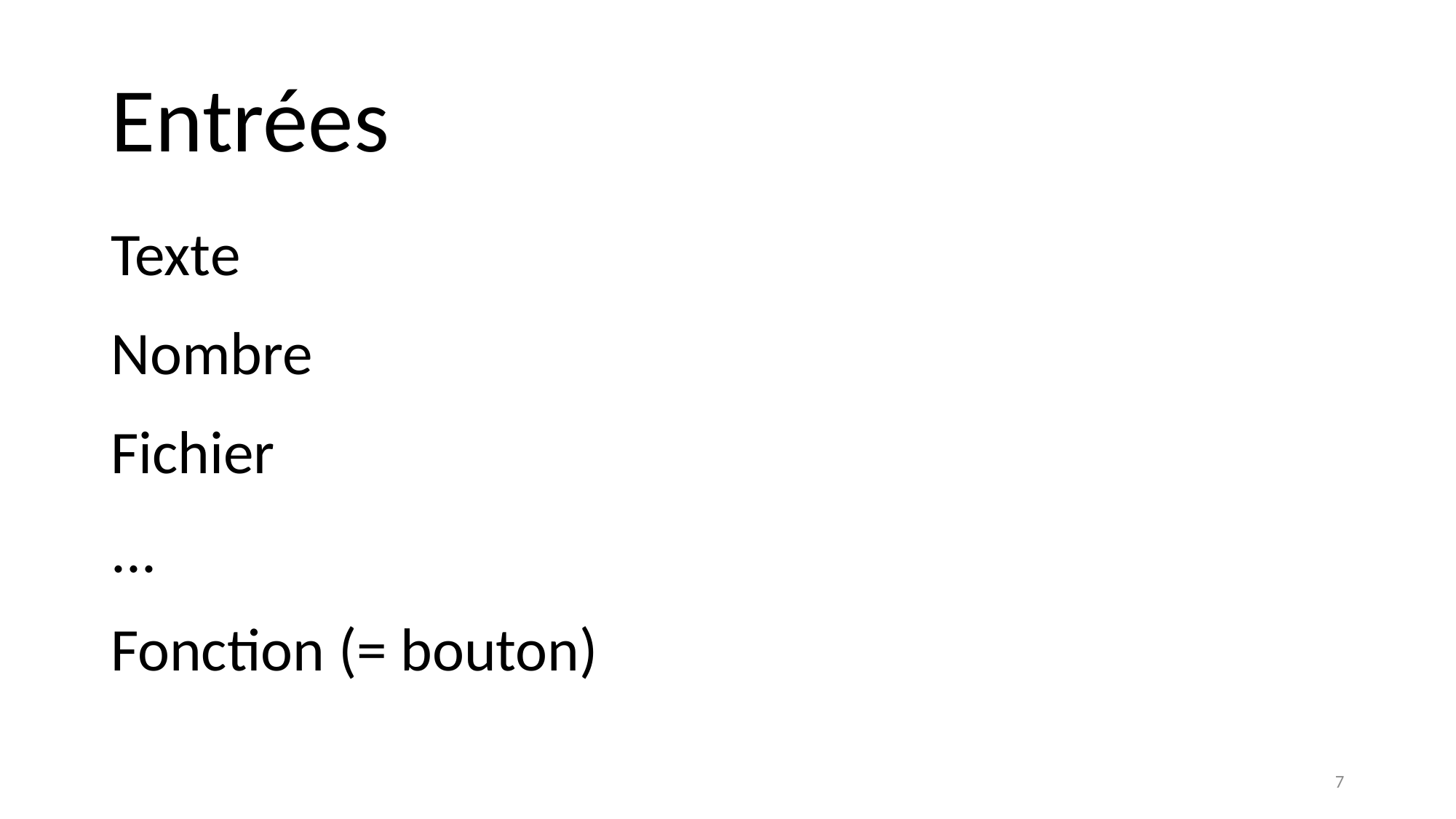

# Entrées
Texte
Nombre
Fichier
...
Fonction (= bouton)
7